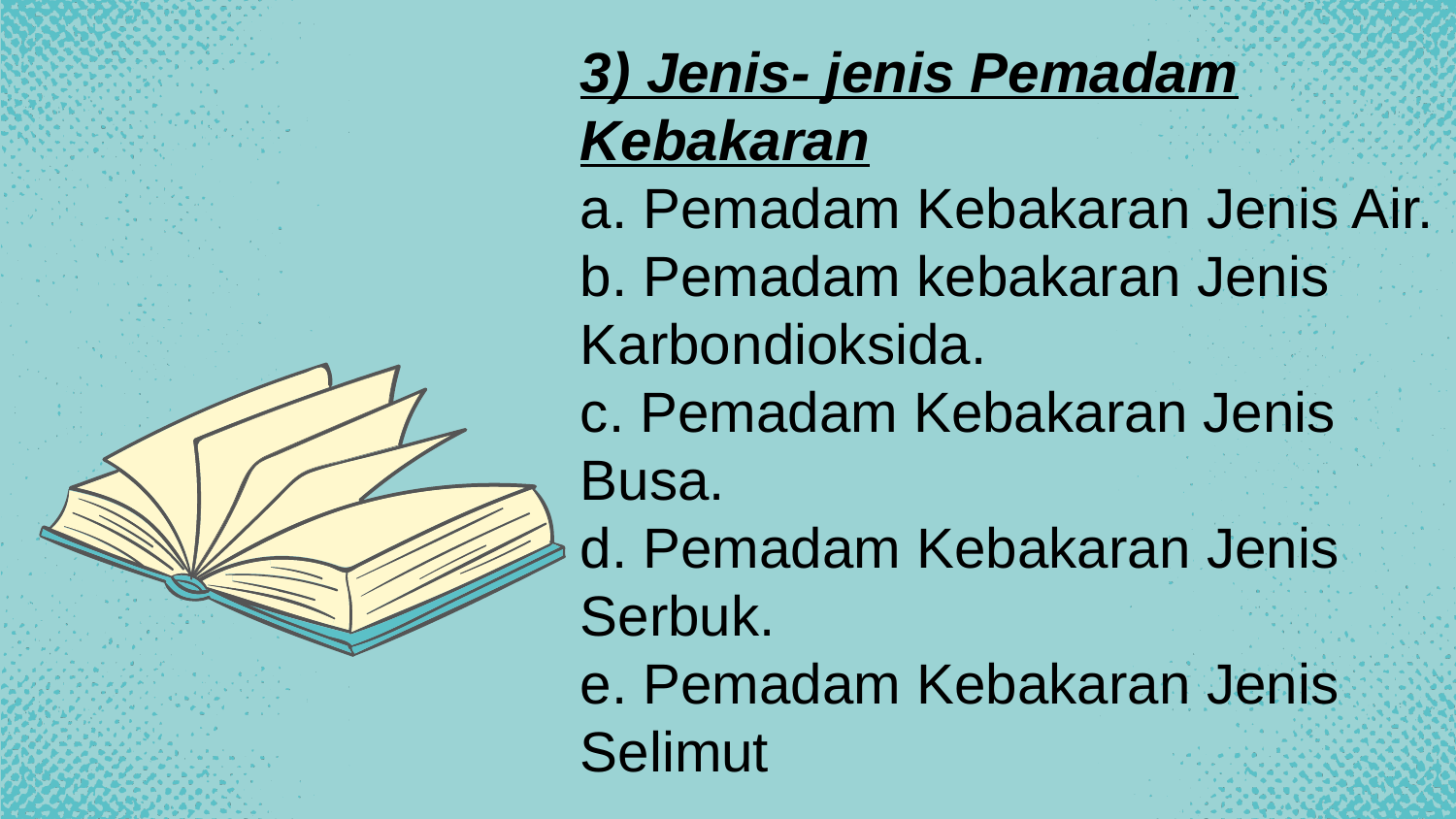

3) Jenis- jenis Pemadam Kebakaran
a. Pemadam Kebakaran Jenis Air.
b. Pemadam kebakaran Jenis Karbondioksida.
c. Pemadam Kebakaran Jenis Busa.
d. Pemadam Kebakaran Jenis Serbuk.
e. Pemadam Kebakaran Jenis Selimut